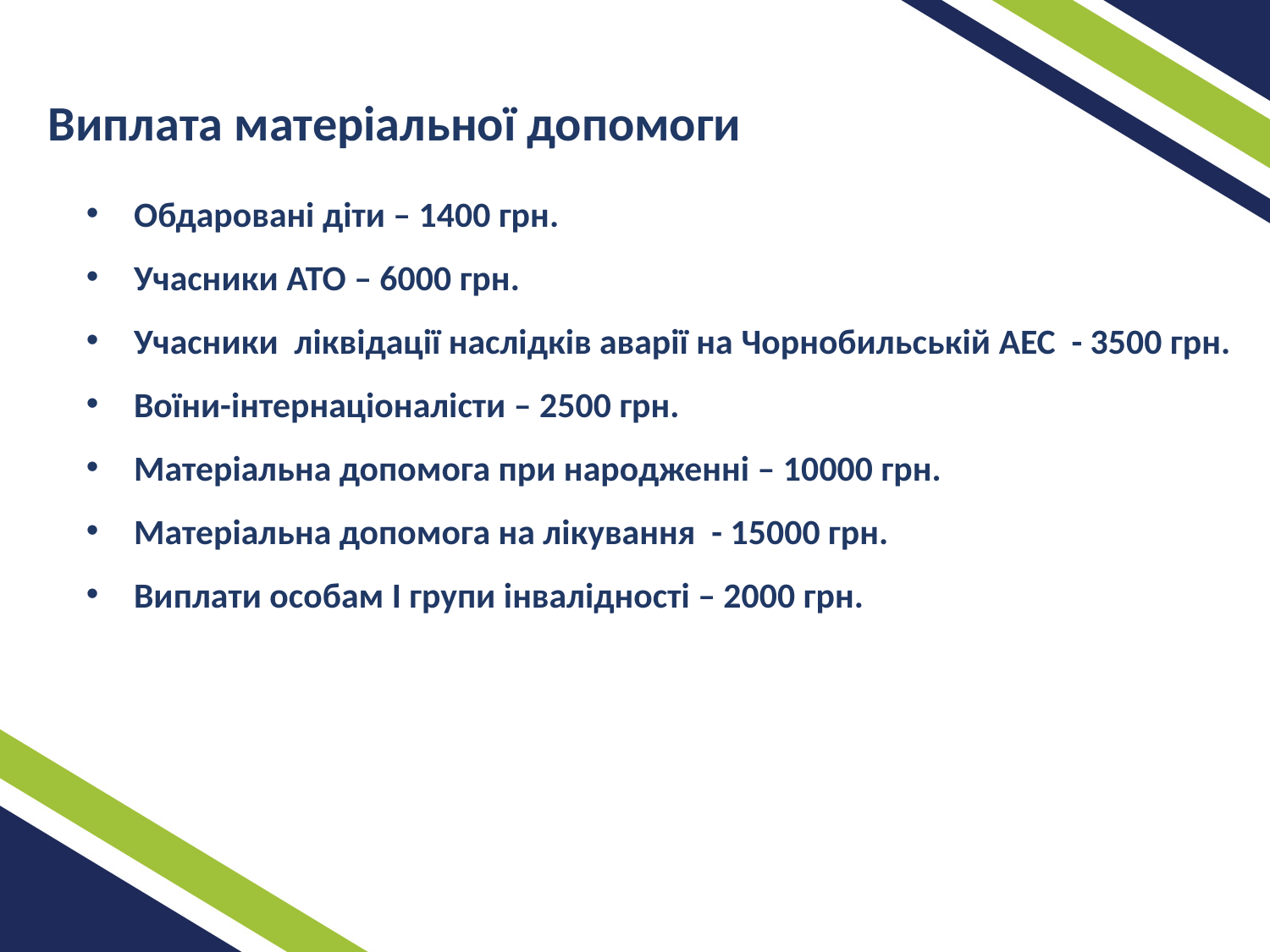

Виплата матеріальної допомоги
Обдаровані діти – 1400 грн.
Учасники АТО – 6000 грн.
Учасники  ліквідації наслідків аварії на Чорнобильській АЕС  - 3500 грн.
Воїни-інтернаціоналісти – 2500 грн.
Матеріальна допомога при народженні – 10000 грн.
Матеріальна допомога на лікування  - 15000 грн.
Виплати особам I групи інвалідності – 2000 грн.